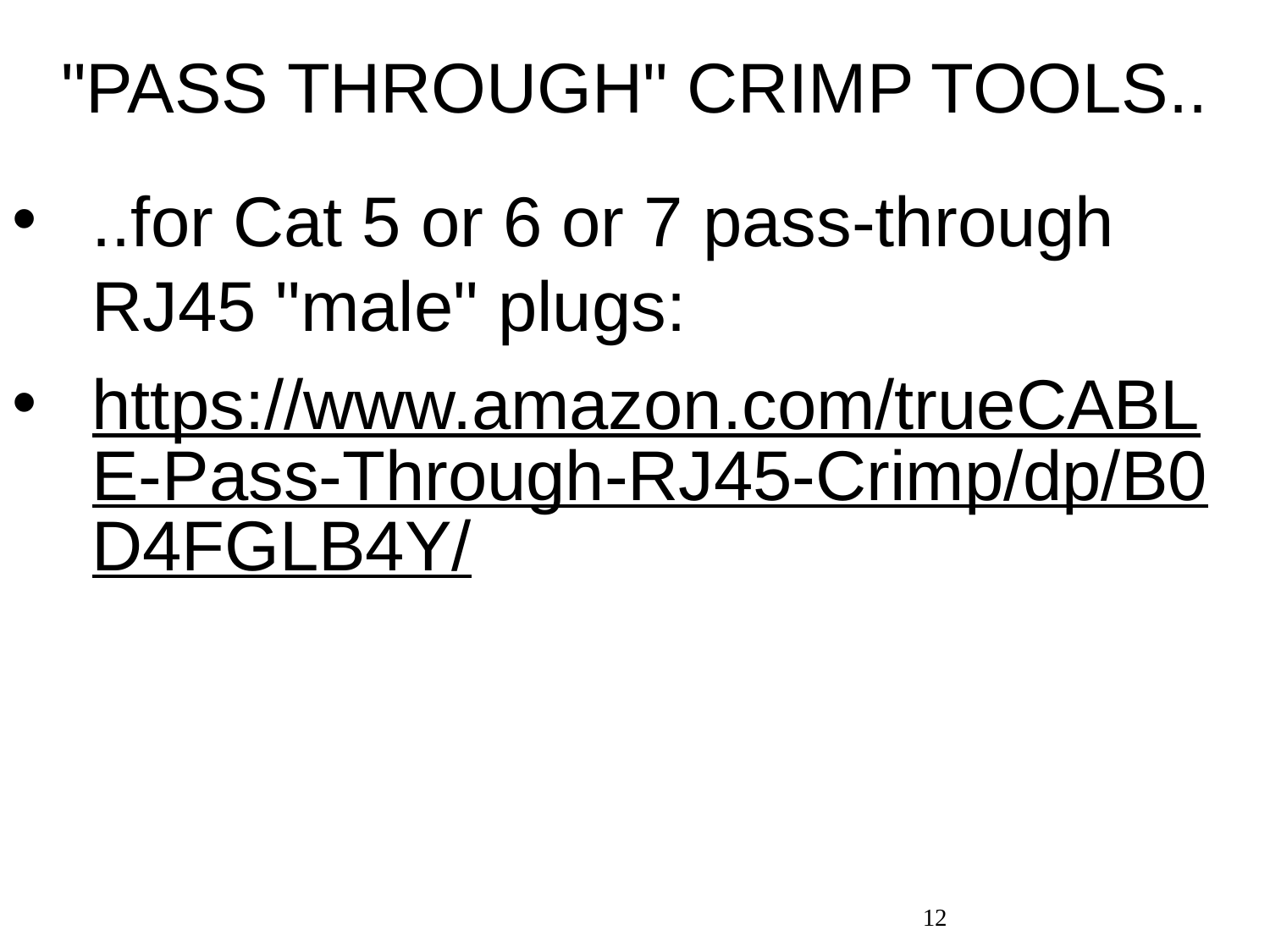

# "PASS THROUGH" CRIMP TOOLS..
..for Cat 5 or 6 or 7 pass-through RJ45 "male" plugs:
https://www.amazon.com/trueCABLE-Pass-Through-RJ45-Crimp/dp/B0D4FGLB4Y/
12